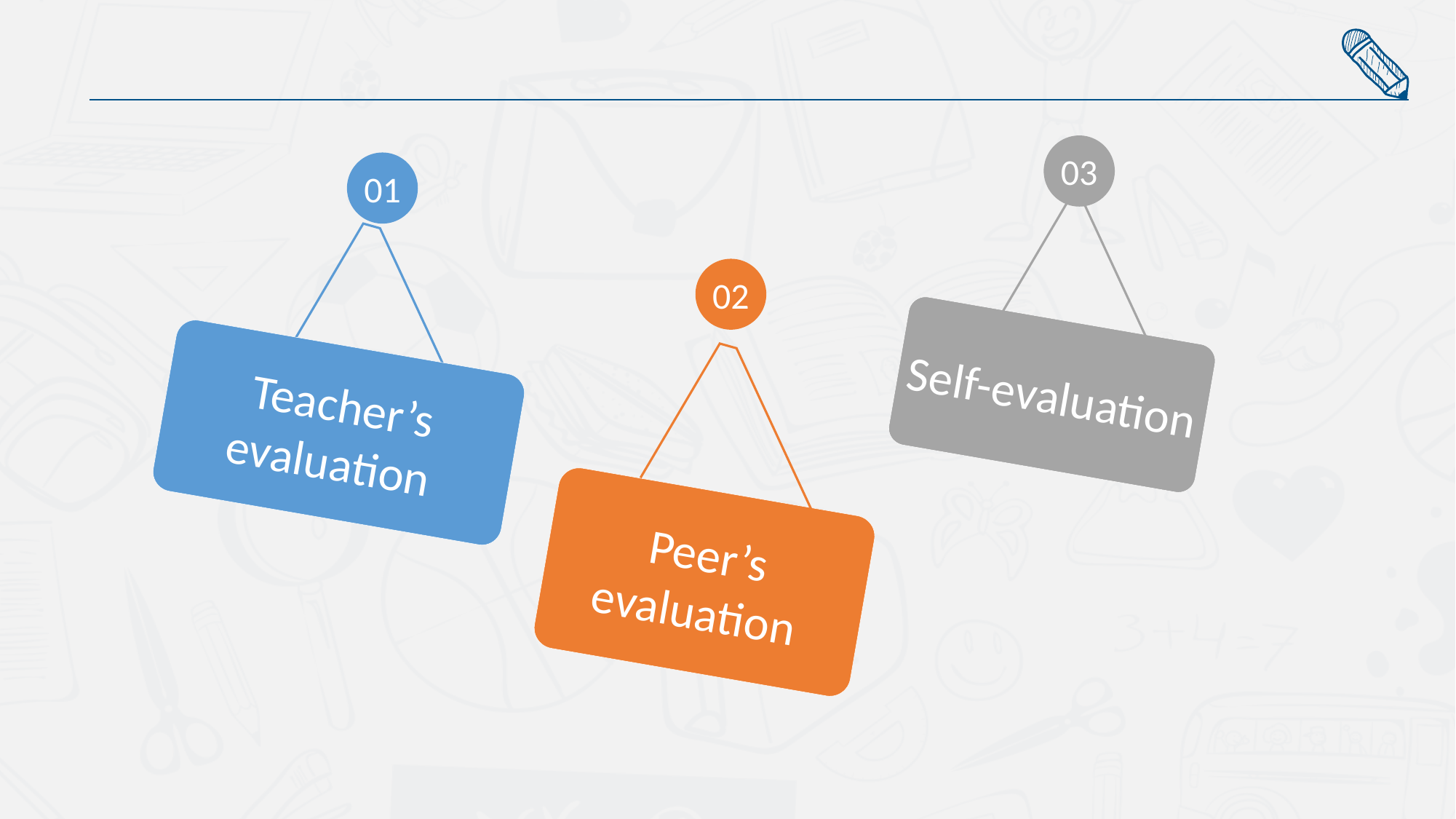

03
01

02
Self-evaluation

Teacher’s evaluation
Peer’s evaluation